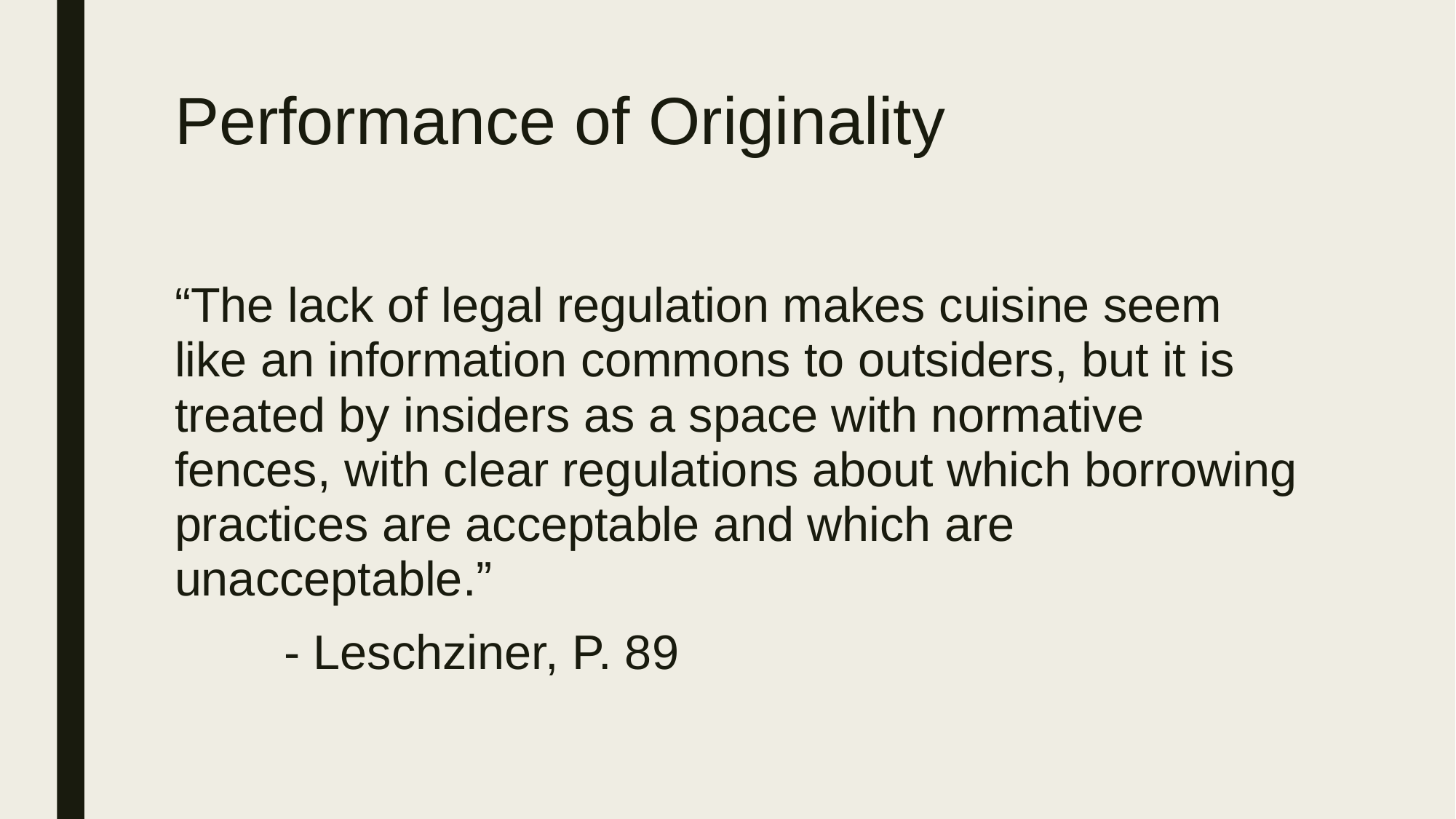

# Performance of Originality
“The lack of legal regulation makes cuisine seem like an information commons to outsiders, but it is treated by insiders as a space with normative fences, with clear regulations about which borrowing practices are acceptable and which are unacceptable.”
	- Leschziner, P. 89